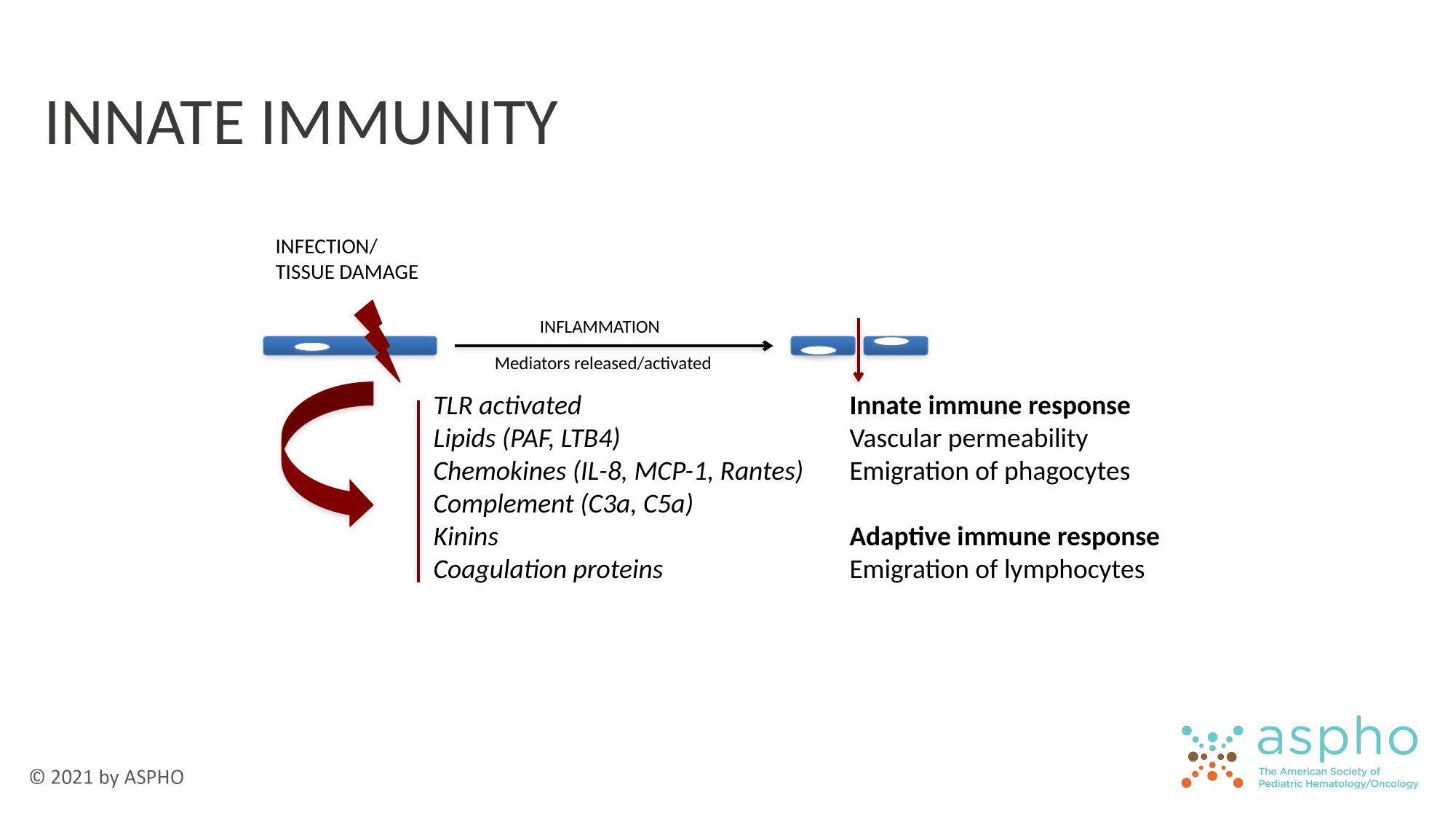

# INNATE IMMUNITY
INFECTION/
TISSUE DAMAGE

INFLAMMATION

Mediators released/activated

TLR activated
Lipids (PAF, LTB4)
Chemokines (IL-8, MCP-1, Rantes)
Complement (C3a, C5a)
Kinins
Coagulation proteins
Innate immune response
Vascular permeability
Emigration of phagocytes

Adaptive immune response
Emigration of lymphocytes